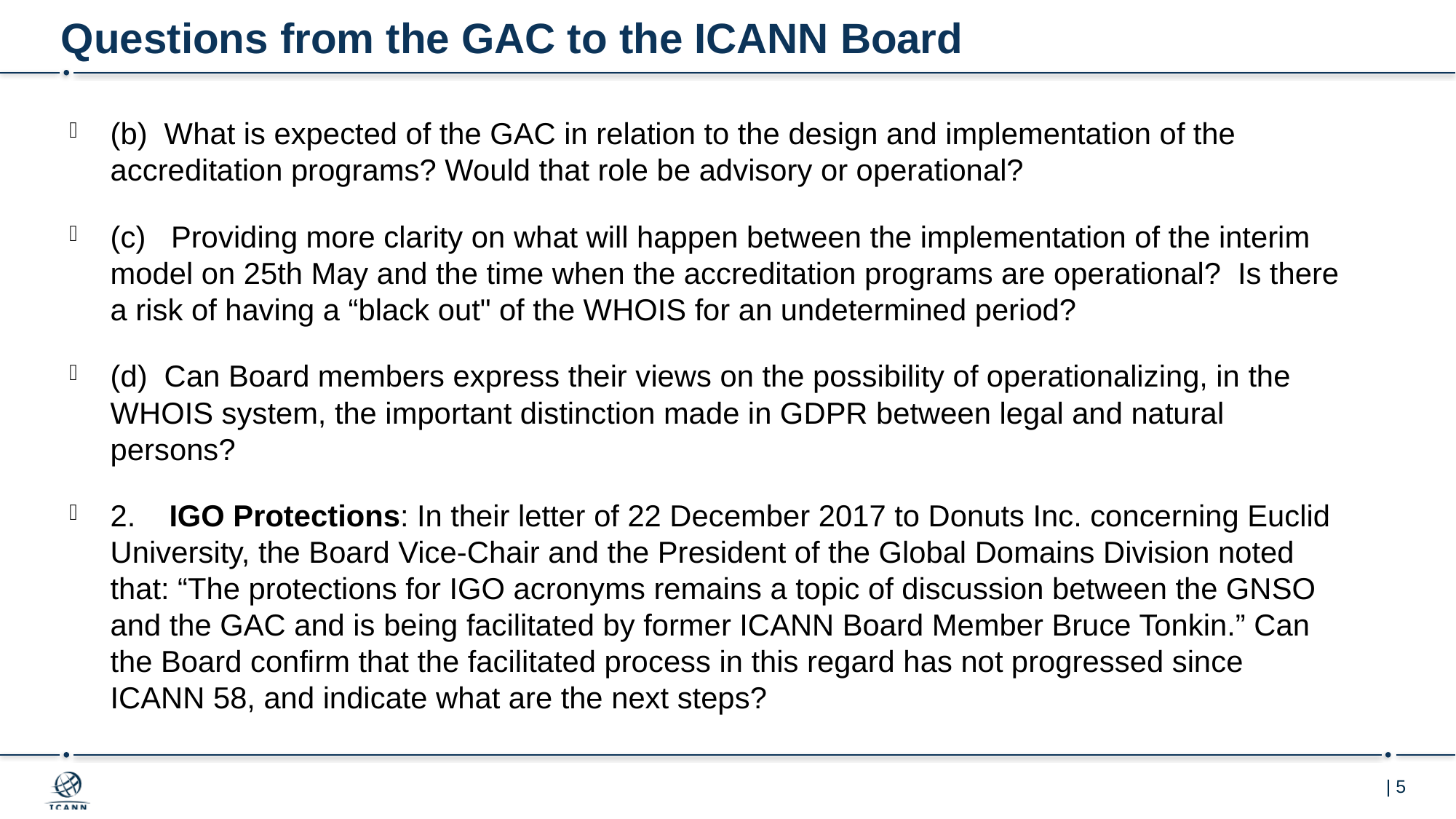

# Questions from the GAC to the ICANN Board
(b)  What is expected of the GAC in relation to the design and implementation of the accreditation programs? Would that role be advisory or operational?
(c)   Providing more clarity on what will happen between the implementation of the interim model on 25th May and the time when the accreditation programs are operational?  Is there a risk of having a “black out" of the WHOIS for an undetermined period?
(d)  Can Board members express their views on the possibility of operationalizing, in the WHOIS system, the important distinction made in GDPR between legal and natural persons?
2.    IGO Protections: In their letter of 22 December 2017 to Donuts Inc. concerning Euclid University, the Board Vice-Chair and the President of the Global Domains Division noted that: “The protections for IGO acronyms remains a topic of discussion between the GNSO and the GAC and is being facilitated by former ICANN Board Member Bruce Tonkin.” Can the Board confirm that the facilitated process in this regard has not progressed since ICANN 58, and indicate what are the next steps?